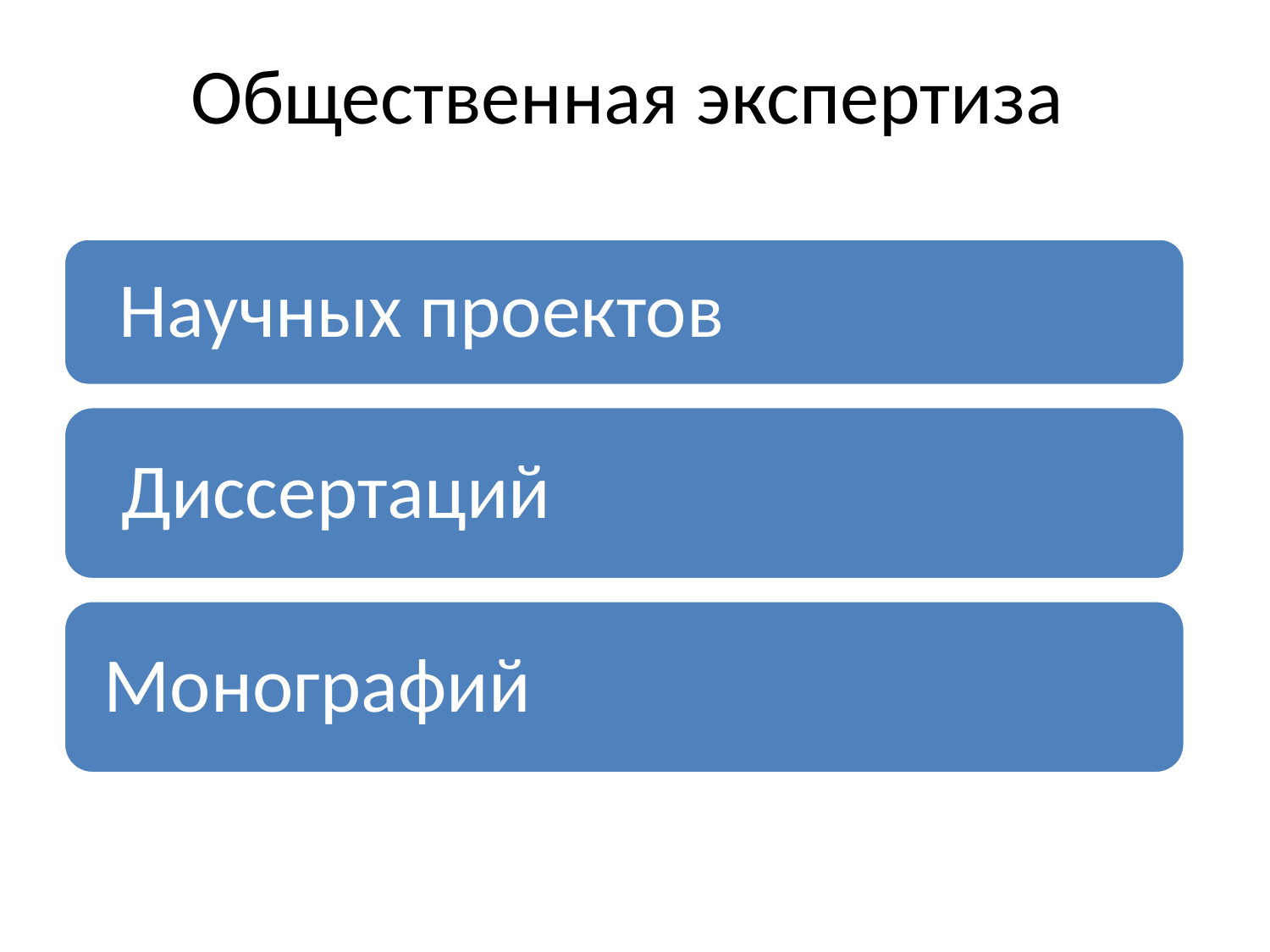

# Общественная экспертиза
 Научных проектов
 Диссертаций
Монографий